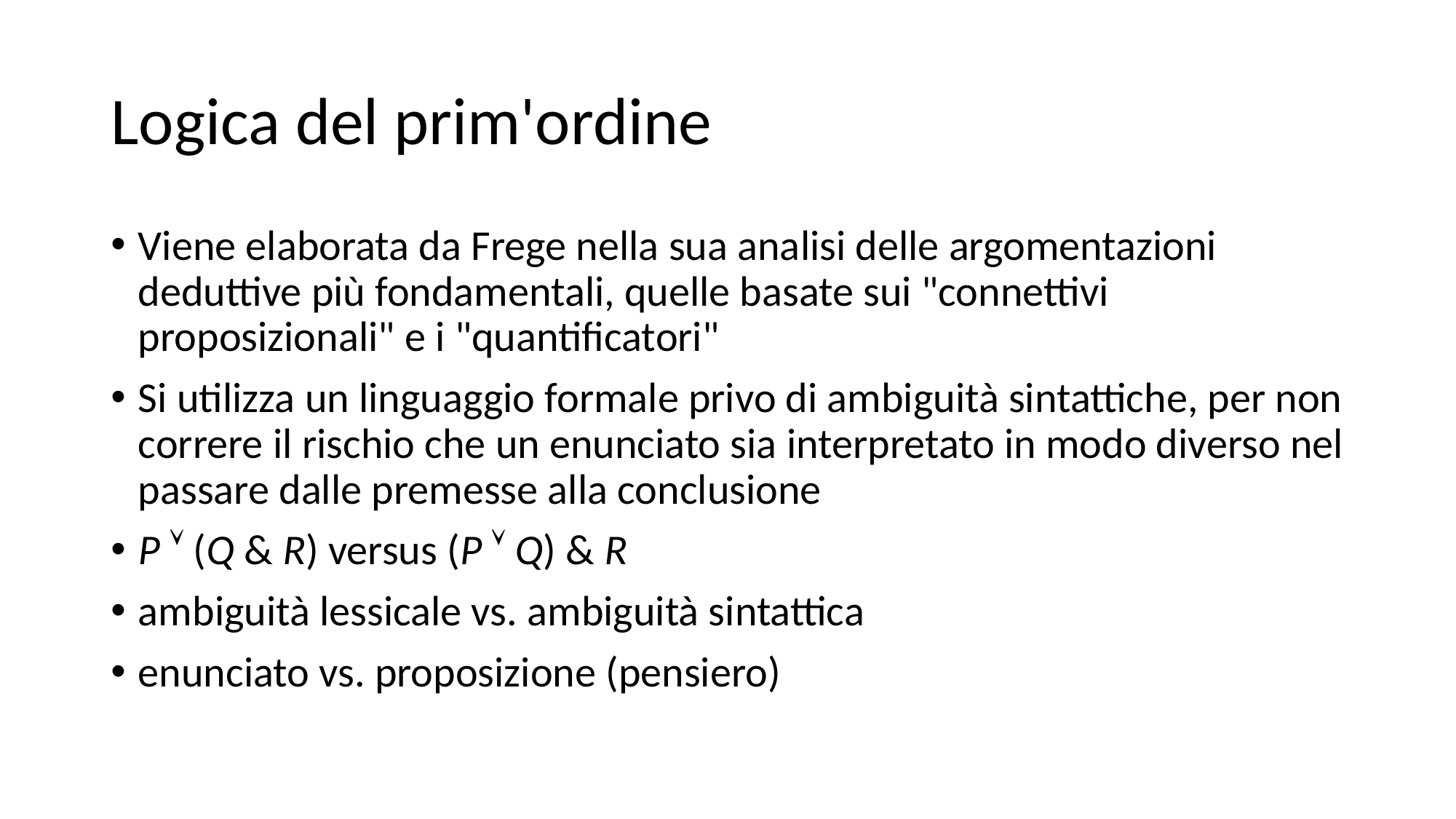

# Logica del prim'ordine
Viene elaborata da Frege nella sua analisi delle argomentazioni deduttive più fondamentali, quelle basate sui "connettivi proposizionali" e i "quantificatori"
Si utilizza un linguaggio formale privo di ambiguità sintattiche, per non correre il rischio che un enunciato sia interpretato in modo diverso nel passare dalle premesse alla conclusione
P ∨ (Q & R) versus (P ∨ Q) & R
ambiguità lessicale vs. ambiguità sintattica
enunciato vs. proposizione (pensiero)